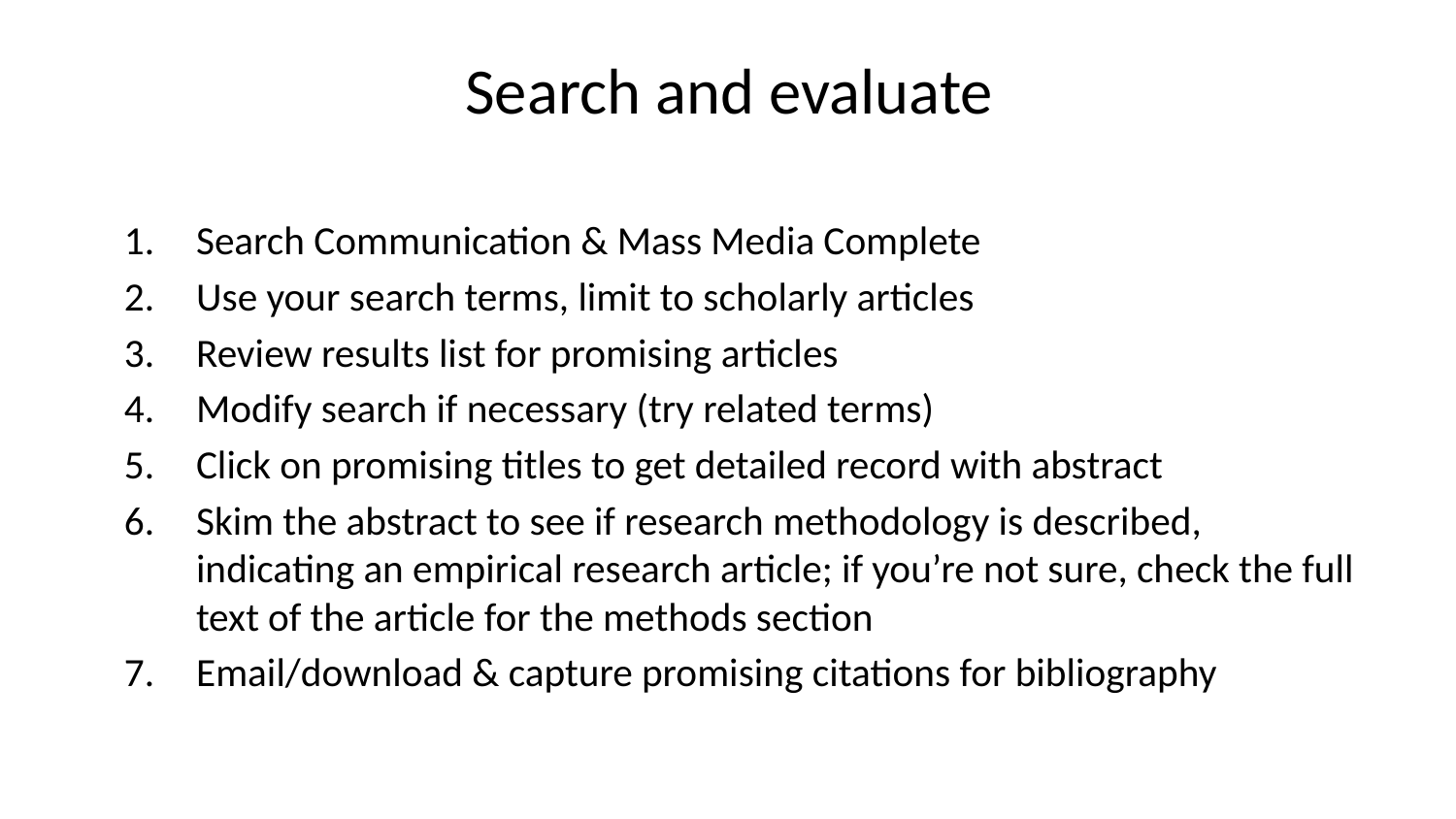

# Search and evaluate
Search Communication & Mass Media Complete
Use your search terms, limit to scholarly articles
Review results list for promising articles
Modify search if necessary (try related terms)
Click on promising titles to get detailed record with abstract
Skim the abstract to see if research methodology is described, indicating an empirical research article; if you’re not sure, check the full text of the article for the methods section
Email/download & capture promising citations for bibliography